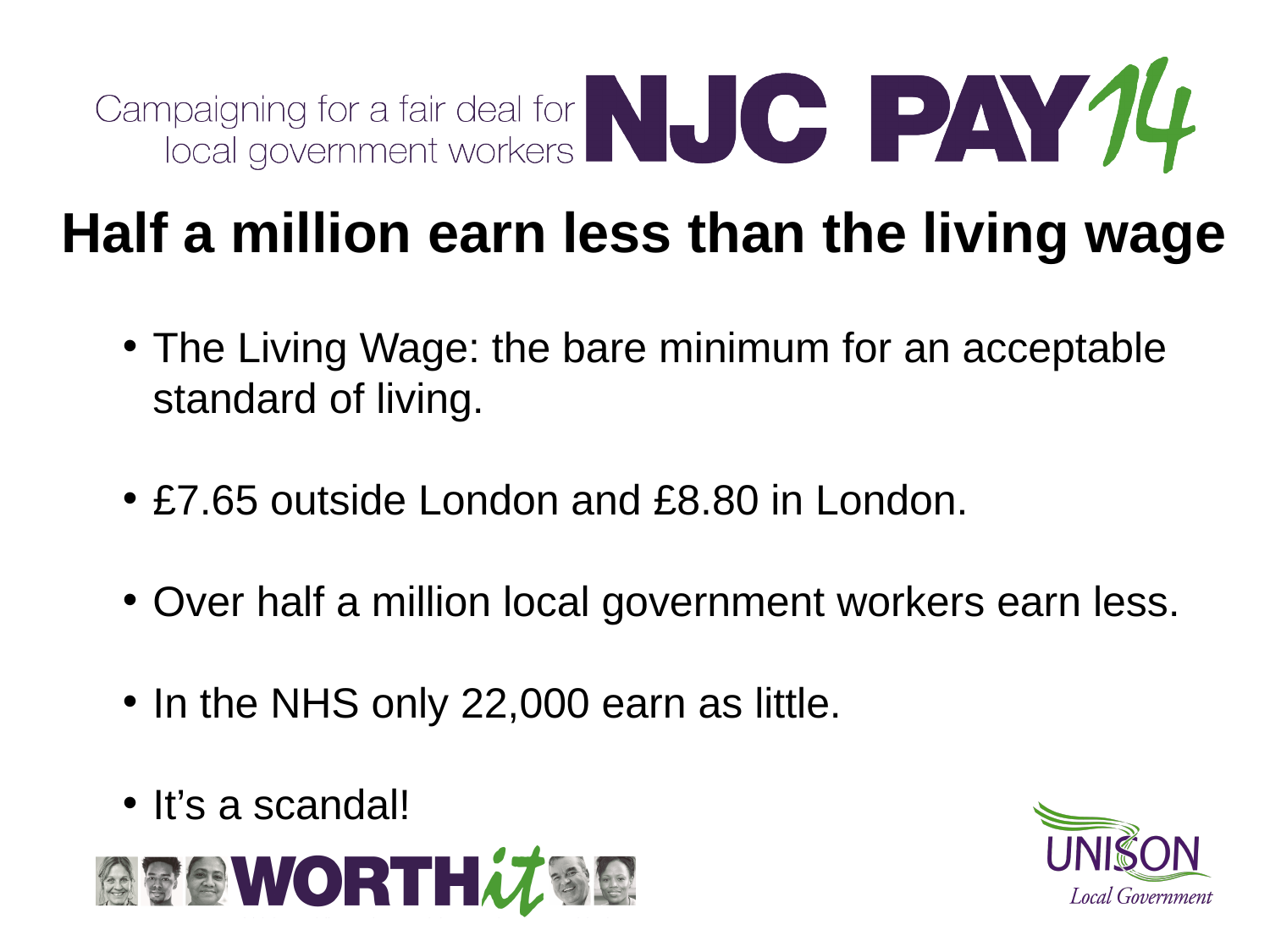

# Half a million earn less than the living wage
The Living Wage: the bare minimum for an acceptable standard of living.

£7.65 outside London and £8.80 in London.

Over half a million local government workers earn less.

In the NHS only 22,000 earn as little.

It’s a scandal!